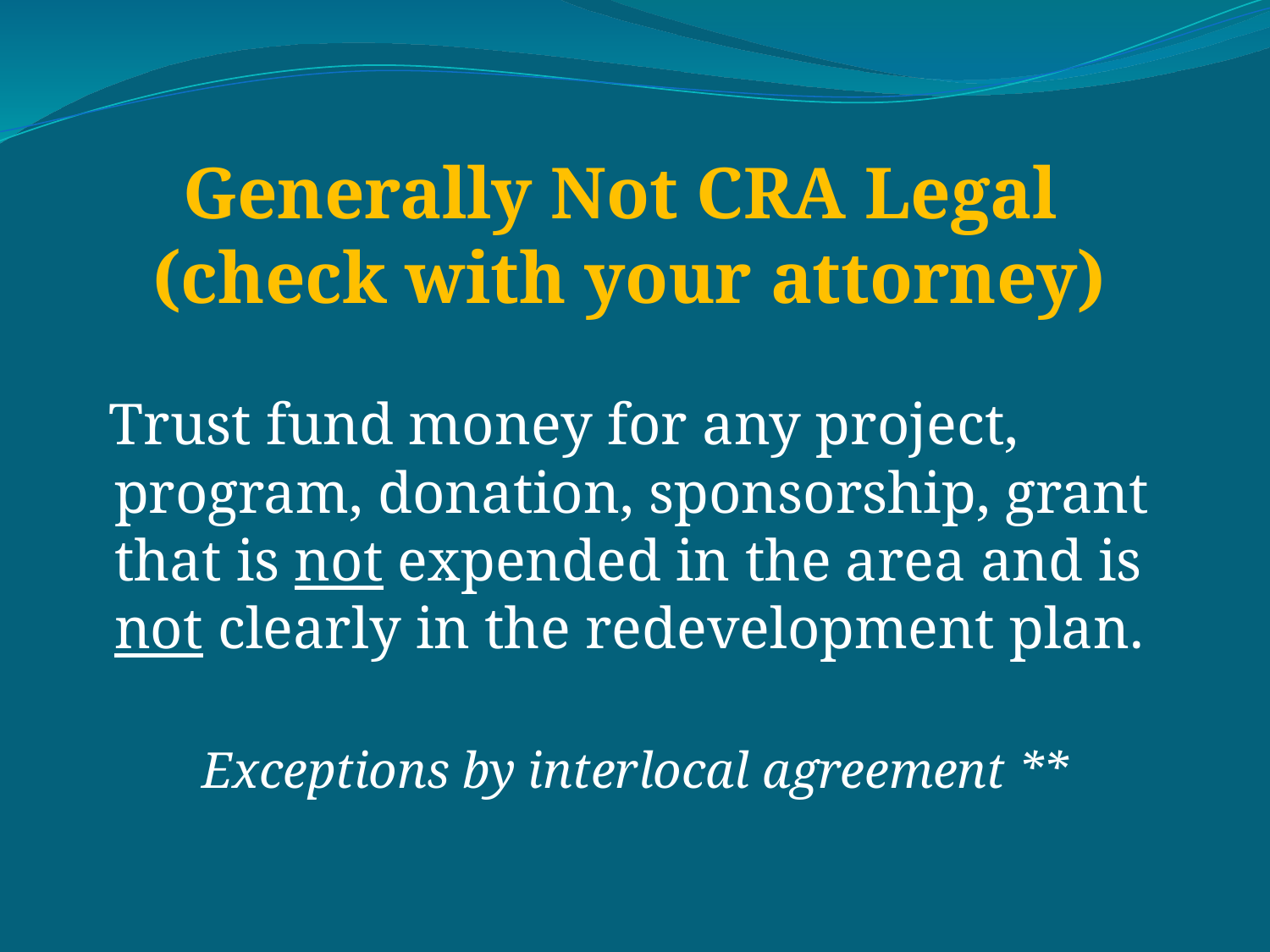

# Generally Not CRA Legal (check with your attorney)

  Trust fund money for any project, program, donation, sponsorship, grant that is not expended in the area and is not clearly in the redevelopment plan.

Exceptions by interlocal agreement **